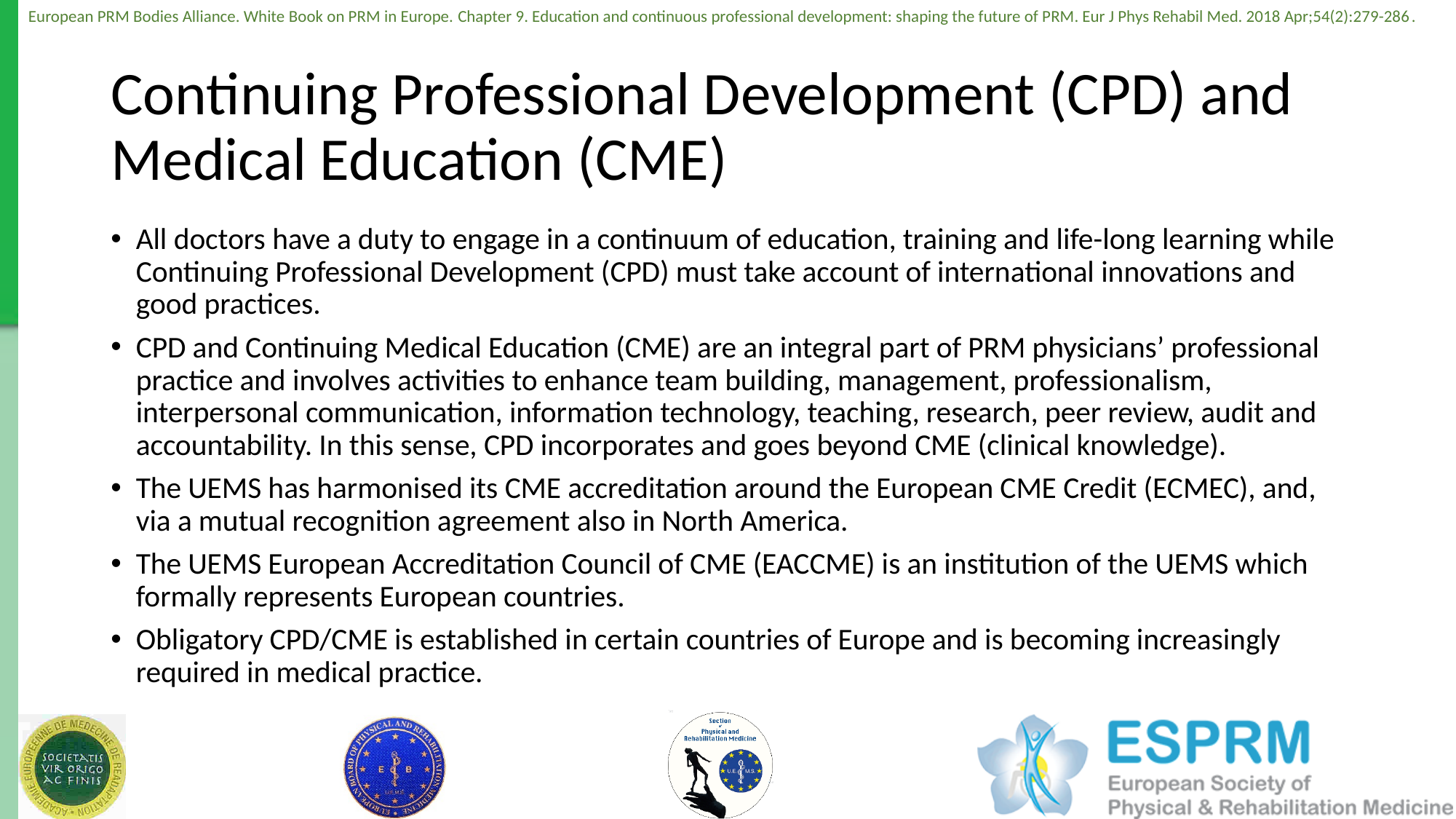

# Continuing Professional Development (CPD) and Medical Education (CME)
All doctors have a duty to engage in a continuum of education, training and life-long learning while Continuing Professional Development (CPD) must take account of international innovations and good practices.
CPD and Continuing Medical Education (CME) are an integral part of PRM physicians’ professional practice and involves activities to enhance team building, management, professionalism, interpersonal communication, information technology, teaching, research, peer review, audit and accountability. In this sense, CPD incorporates and goes beyond CME (clinical knowledge).
The UEMS has harmonised its CME accreditation around the European CME Credit (ECMEC), and, via a mutual recognition agreement also in North America.
The UEMS European Accreditation Council of CME (EACCME) is an institution of the UEMS which formally represents European countries.
Obligatory CPD/CME is established in certain countries of Europe and is becoming increasingly required in medical practice.